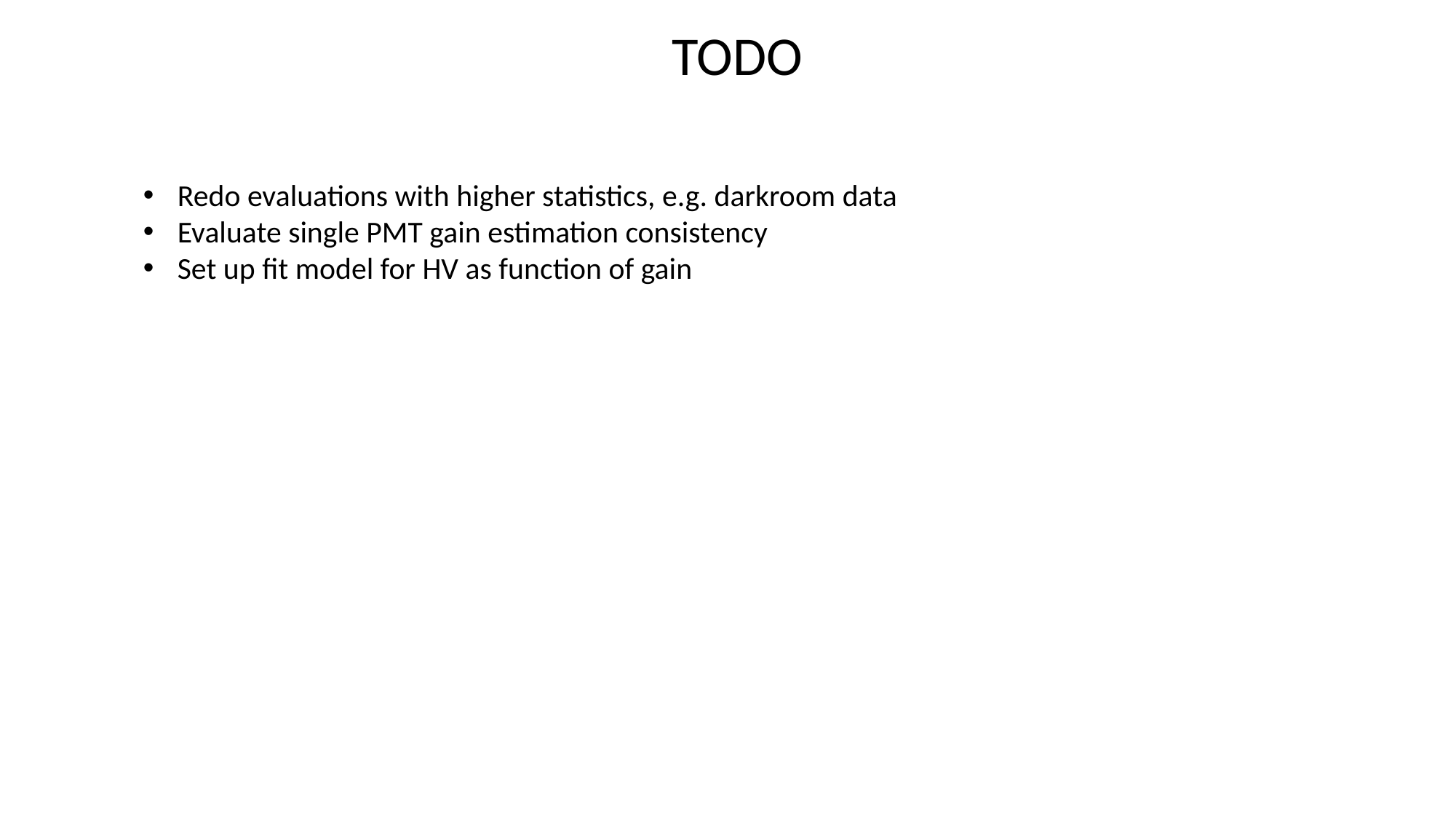

TODO
Redo evaluations with higher statistics, e.g. darkroom data
Evaluate single PMT gain estimation consistency
Set up fit model for HV as function of gain